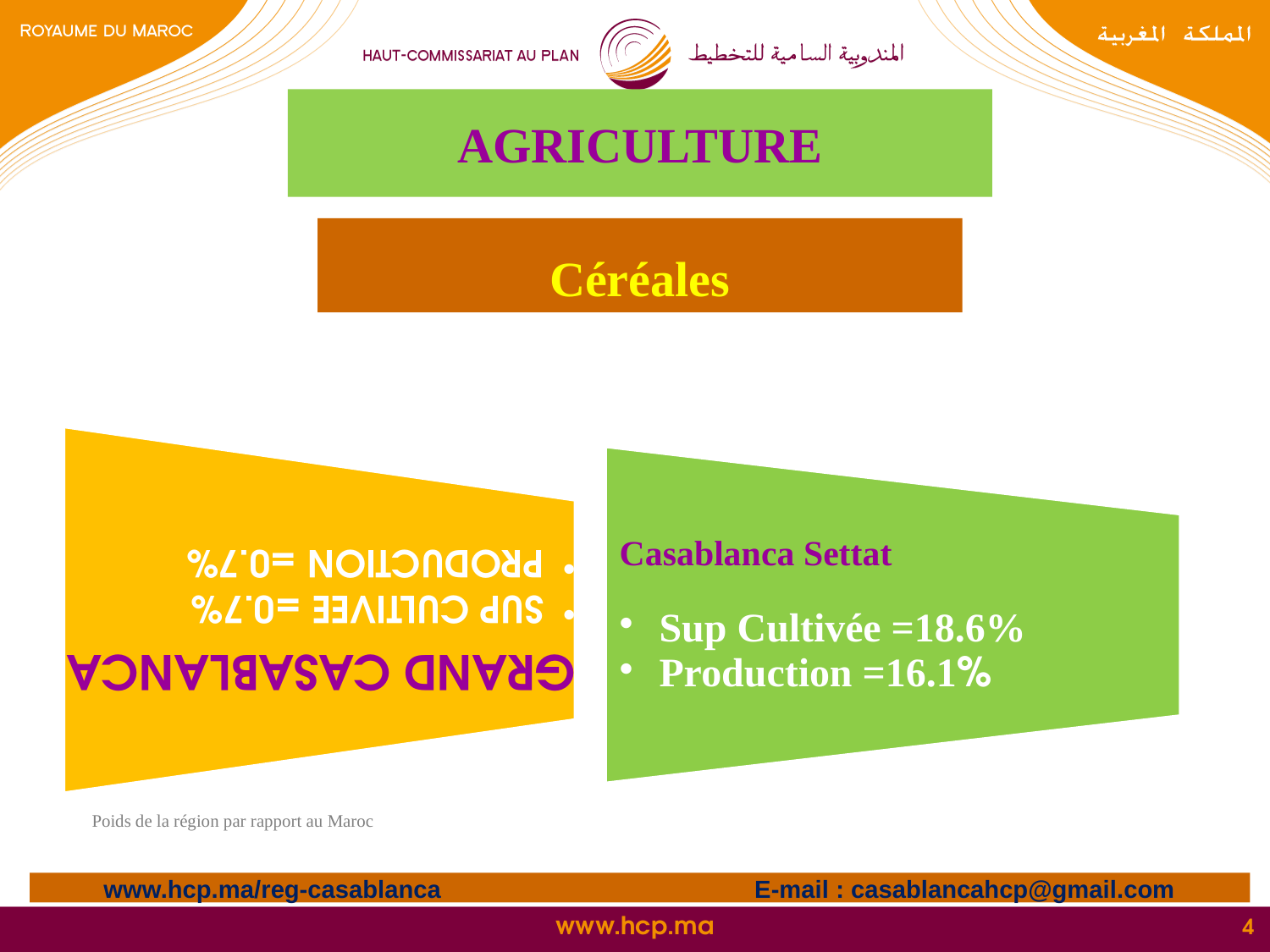

# AGRICULTURE
Céréales
GRAND CASABLANCA
SUP CULTIVEE =0.7%
PRODUCTION =0.7%
Casablanca Settat
Production =16.1%
Sup Cultivée =18.6%
Poids de la région par rapport au Maroc
www.hcp.ma/reg-casablanca                                             E-mail : casablancahcp@gmail.com
4